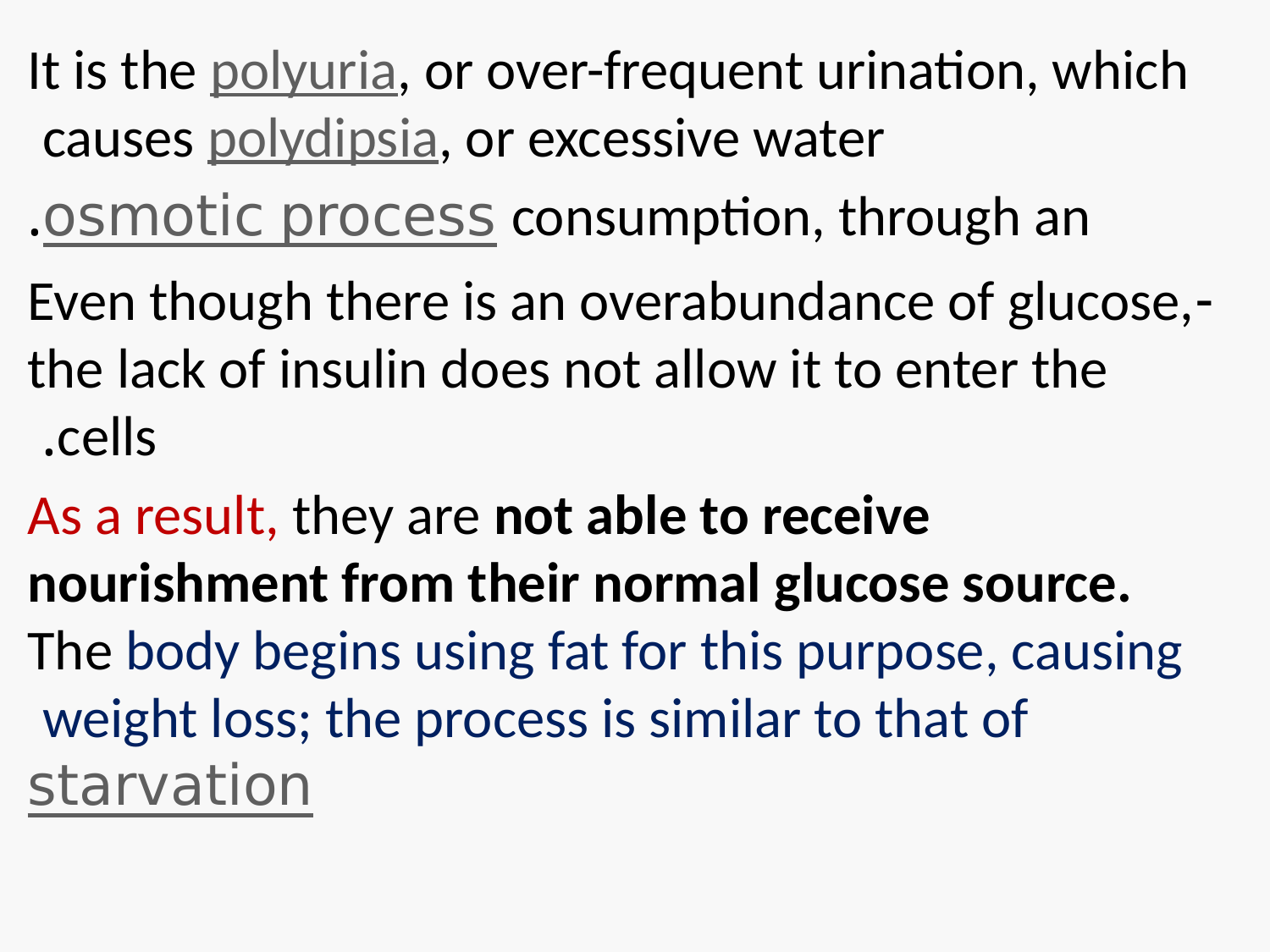

#
It is the polyuria, or over-frequent urination, which causes polydipsia, or excessive water
 consumption, through an osmotic process.
-Even though there is an overabundance of glucose, the lack of insulin does not allow it to enter the cells.
As a result, they are not able to receive nourishment from their normal glucose source. The body begins using fat for this purpose, causing weight loss; the process is similar to that of starvation